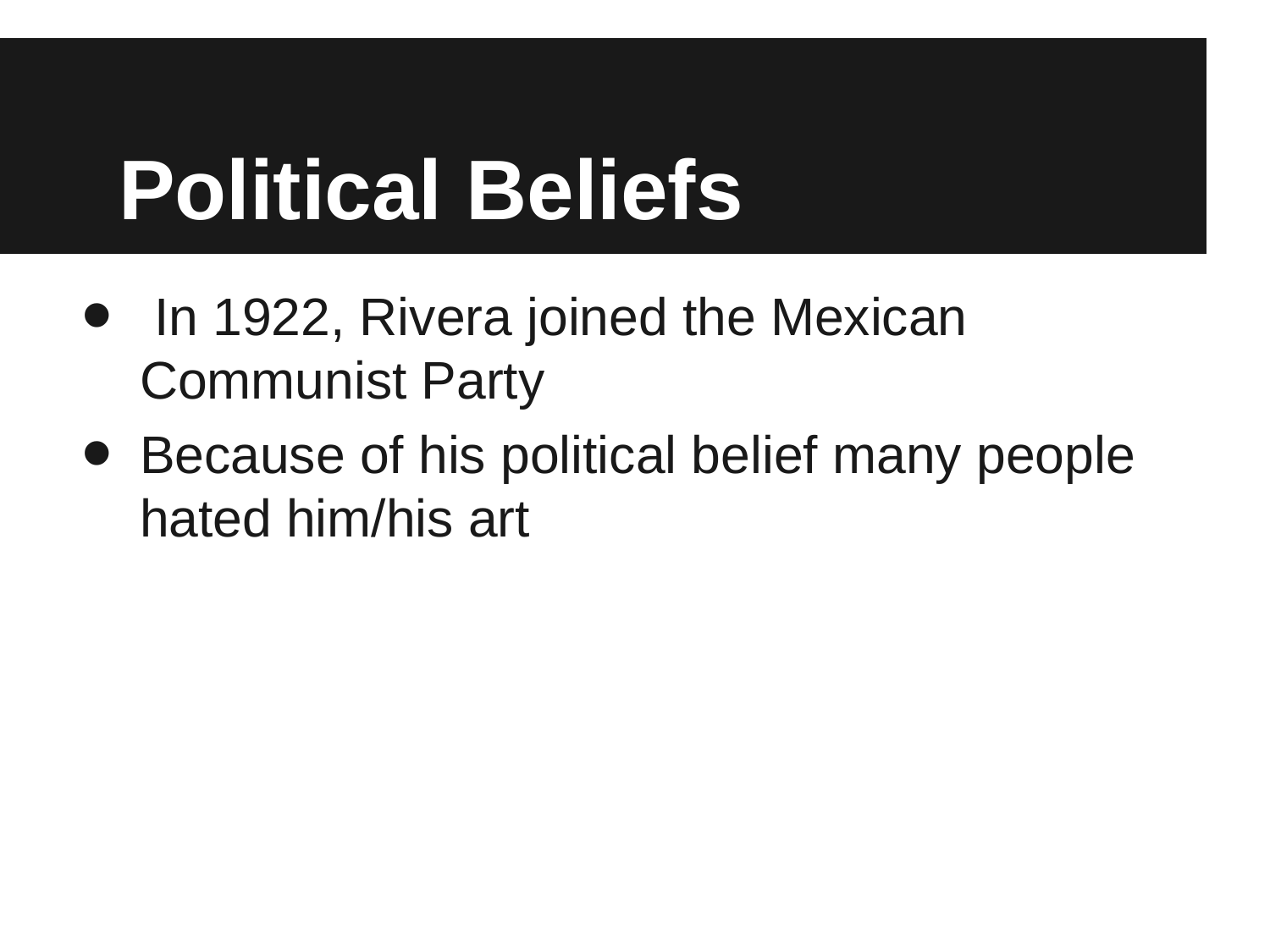

# Political Beliefs
 In 1922, Rivera joined the Mexican Communist Party
Because of his political belief many people hated him/his art